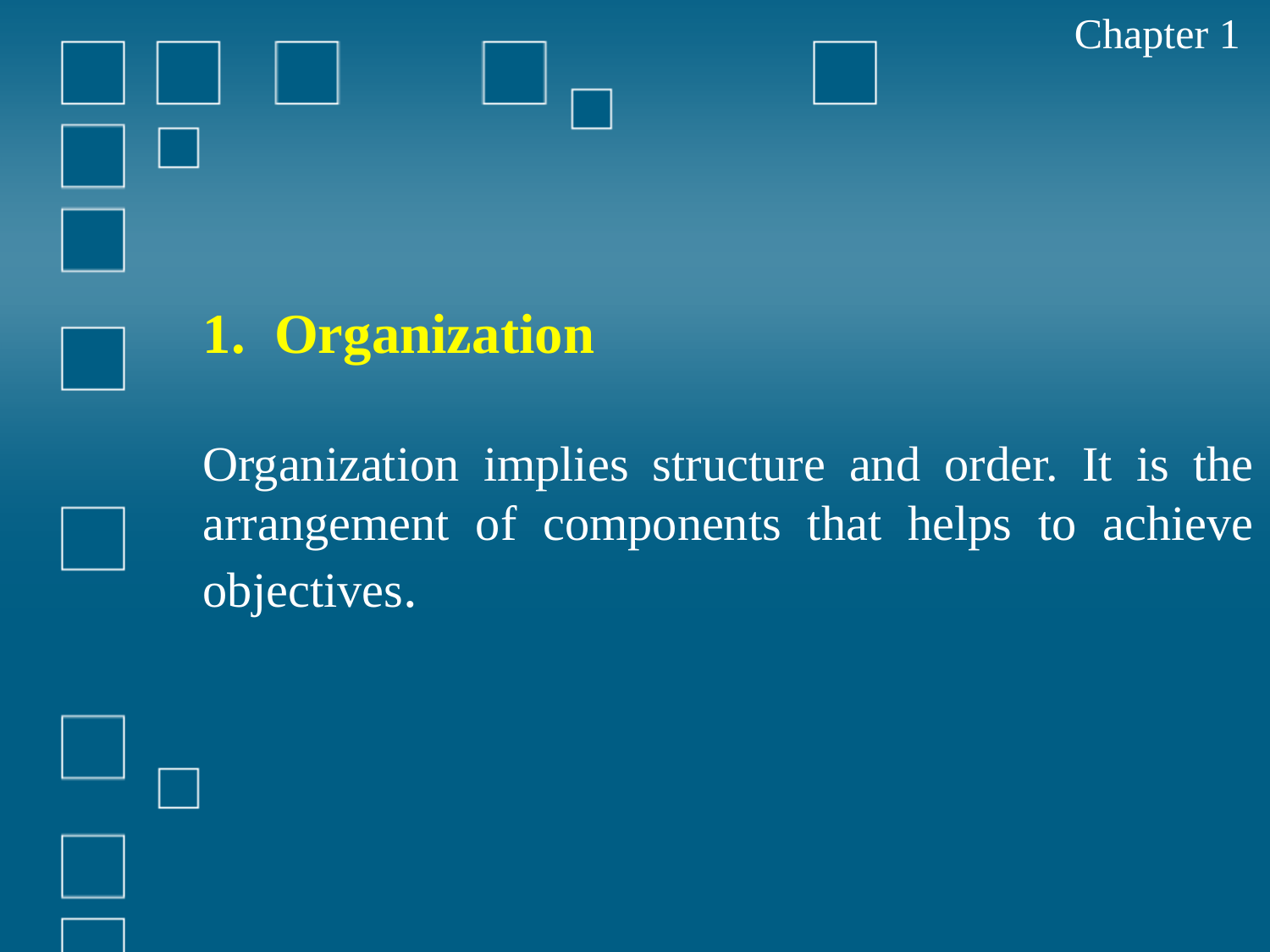

Chapter 1
Organization

Organization implies structure and order. It is the arrangement of components that helps to achieve objectives.